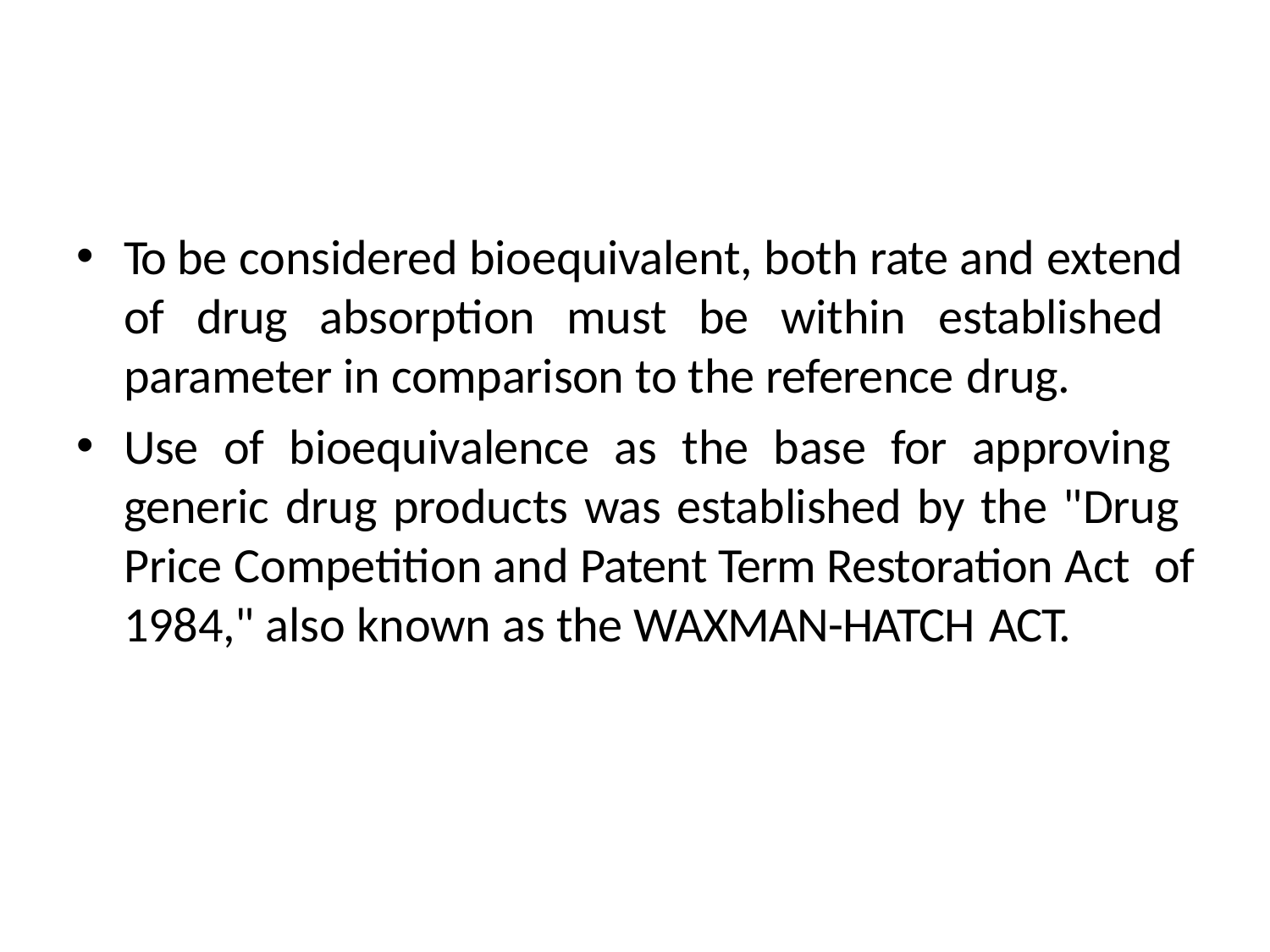

To be considered bioequivalent, both rate and extend  of drug absorption must be within established  parameter in comparison to the reference drug.
Use of bioequivalence as the base for approving  generic drug products was established by the "Drug  Price Competition and Patent Term Restoration Act  of 1984," also known as the WAXMAN-HATCH ACT.